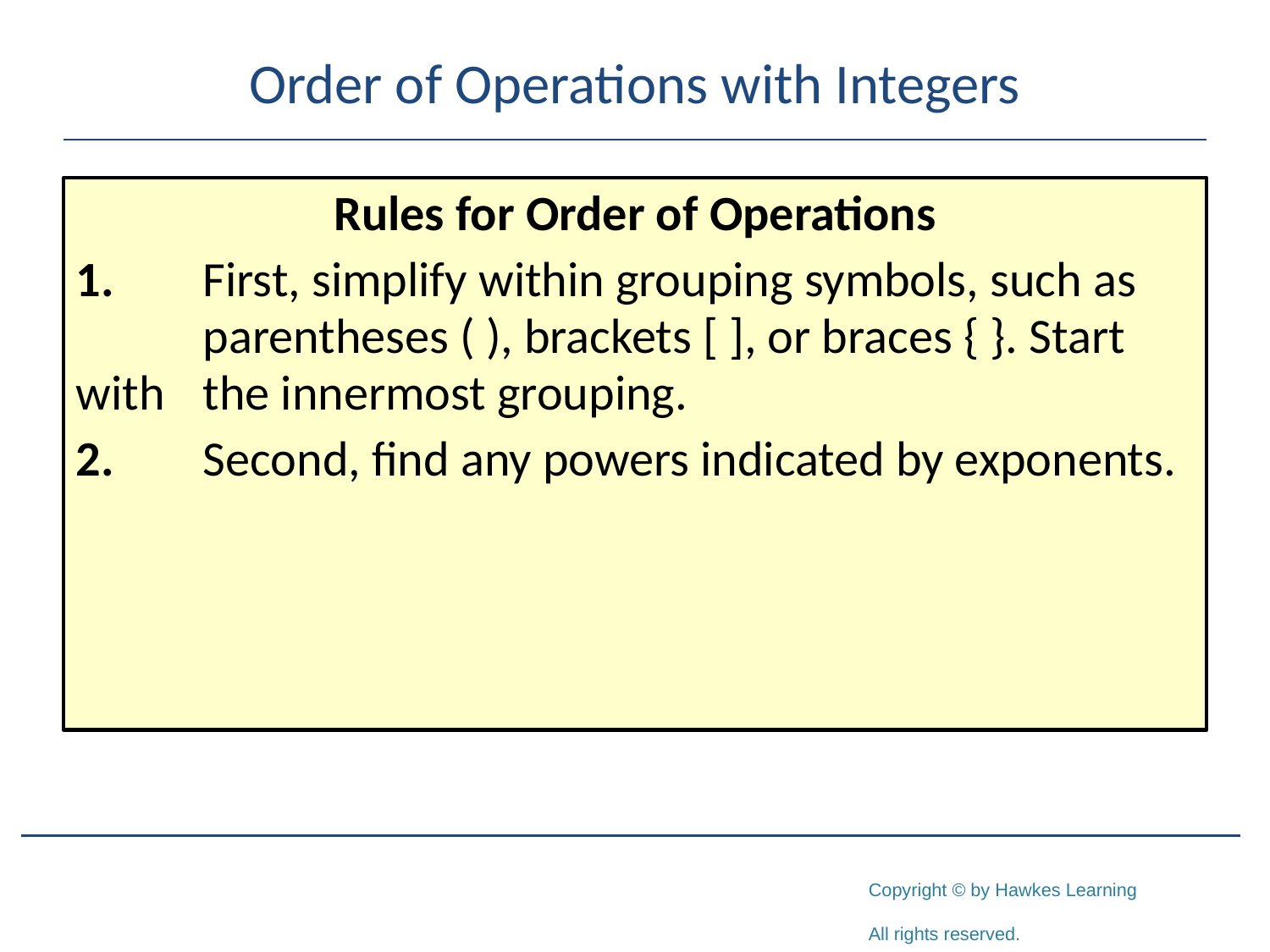

# Order of Operations with Integers
Rules for Order of Operations
1.	First, simplify within grouping symbols, such as 	parentheses ( ), brackets [ ], or braces { }. Start with 	the innermost grouping.
2.	Second, find any powers indicated by exponents.